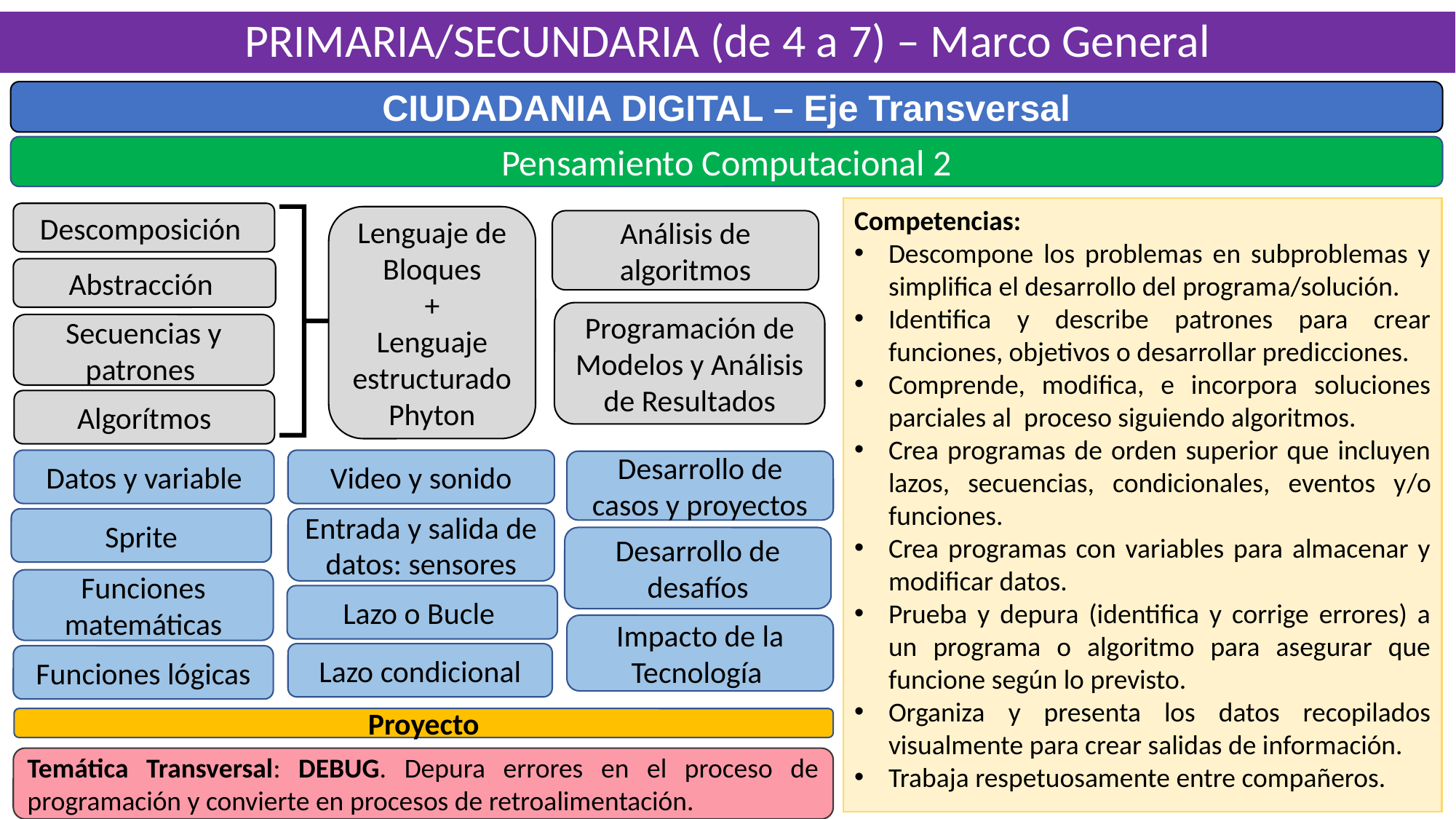

PRIMARIA/SECUNDARIA (de 4 a 7) – Marco General
CIUDADANIA DIGITAL – Eje Transversal
Pensamiento Computacional 2
Competencias:
Descompone los problemas en subproblemas y simplifica el desarrollo del programa/solución.
Identifica y describe patrones para crear funciones, objetivos o desarrollar predicciones.
Comprende, modifica, e incorpora soluciones parciales al  proceso siguiendo algoritmos.
Crea programas de orden superior que incluyen lazos, secuencias, condicionales, eventos y/o funciones.
Crea programas con variables para almacenar y modificar datos.
Prueba y depura (identifica y corrige errores) a un programa o algoritmo para asegurar que funcione según lo previsto.
Organiza y presenta los datos recopilados visualmente para crear salidas de información.
Trabaja respetuosamente entre compañeros.

Descomposición

Lenguaje de Bloques
+
Lenguaje estructurado
Phyton
Análisis de algoritmos
Abstracción
Programación de Modelos y Análisis de Resultados
Secuencias y patrones
Algorítmos
Datos y variable
Video y sonido
Desarrollo de casos y proyectos
Sprite
Entrada y salida de datos: sensores
Desarrollo de desafíos
Funciones matemáticas
Lazo o Bucle
Impacto de la Tecnología
Lazo condicional
Funciones lógicas
Proyecto
Temática Transversal: DEBUG. Depura errores en el proceso de programación y convierte en procesos de retroalimentación.